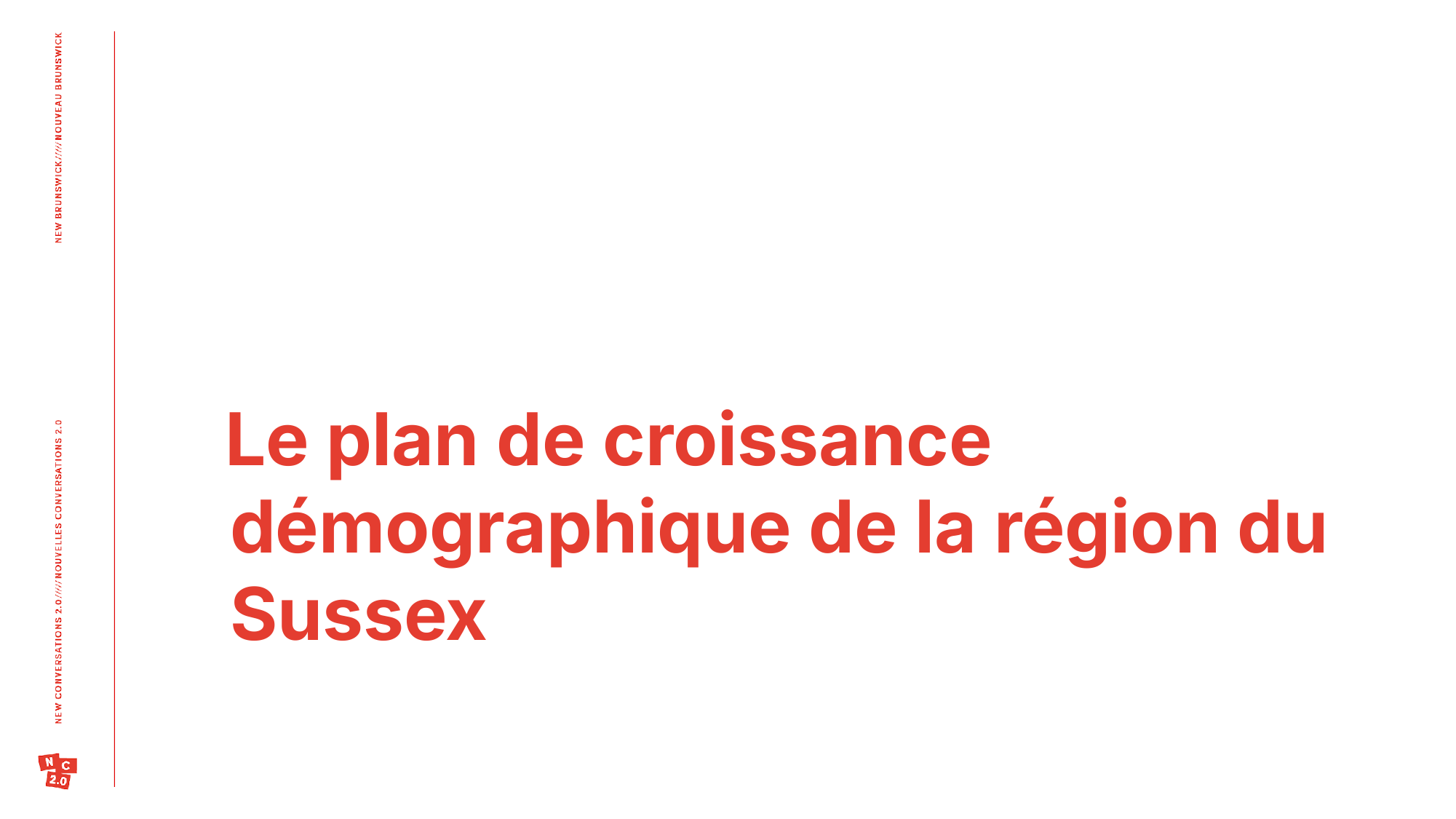

Le plan de croissance démographique de la région du Sussex